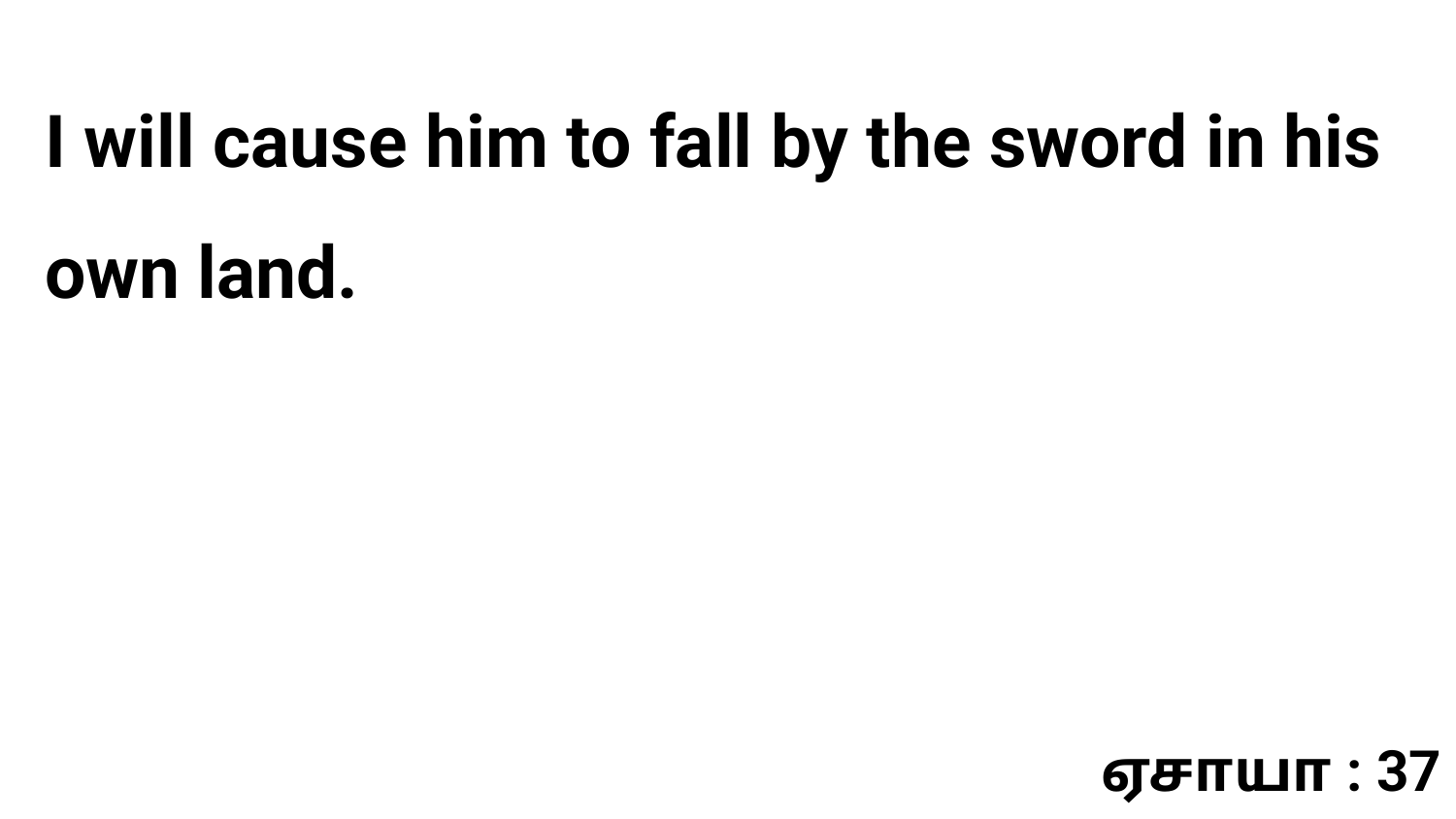

I will cause him to fall by the sword in his own land.
ஏசாயா : 37